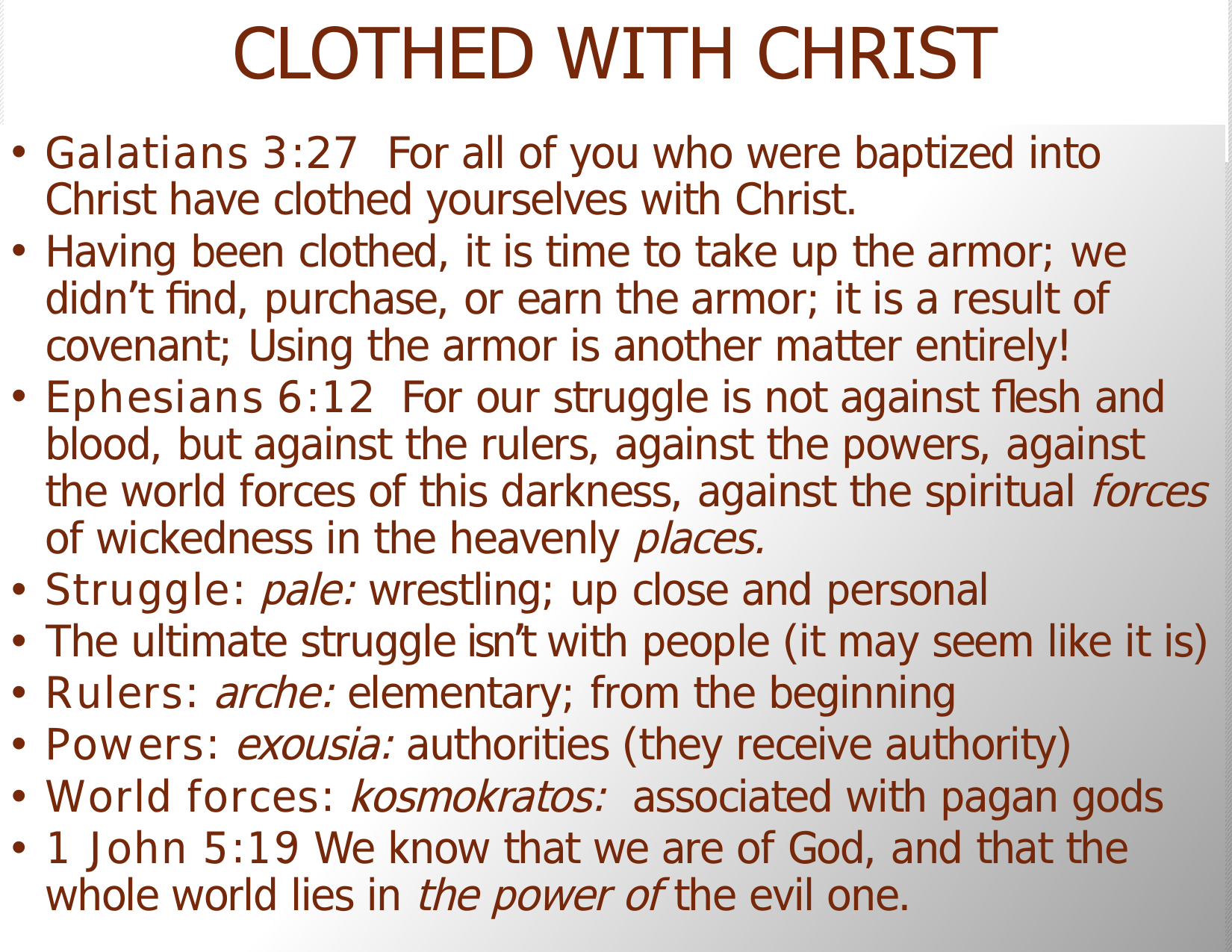

# CLOTHED WITH CHRIST
Galatians 3:27  For all of you who were baptized into Christ have clothed yourselves with Christ.
Having been clothed, it is time to take up the armor; we didn’t find, purchase, or earn the armor; it is a result of covenant; Using the armor is another matter entirely!
Ephesians 6:12  For our struggle is not against flesh and blood, but against the rulers, against the powers, against the world forces of this darkness, against the spiritual forces of wickedness in the heavenly places.
Struggle: pale: wrestling; up close and personal
The ultimate struggle isn’t with people (it may seem like it is)
Rulers: arche: elementary; from the beginning
Powers: exousia: authorities (they receive authority)
World forces: kosmokratos:  associated with pagan gods
1 John 5:19 We know that we are of God, and that the whole world lies in the power of the evil one.